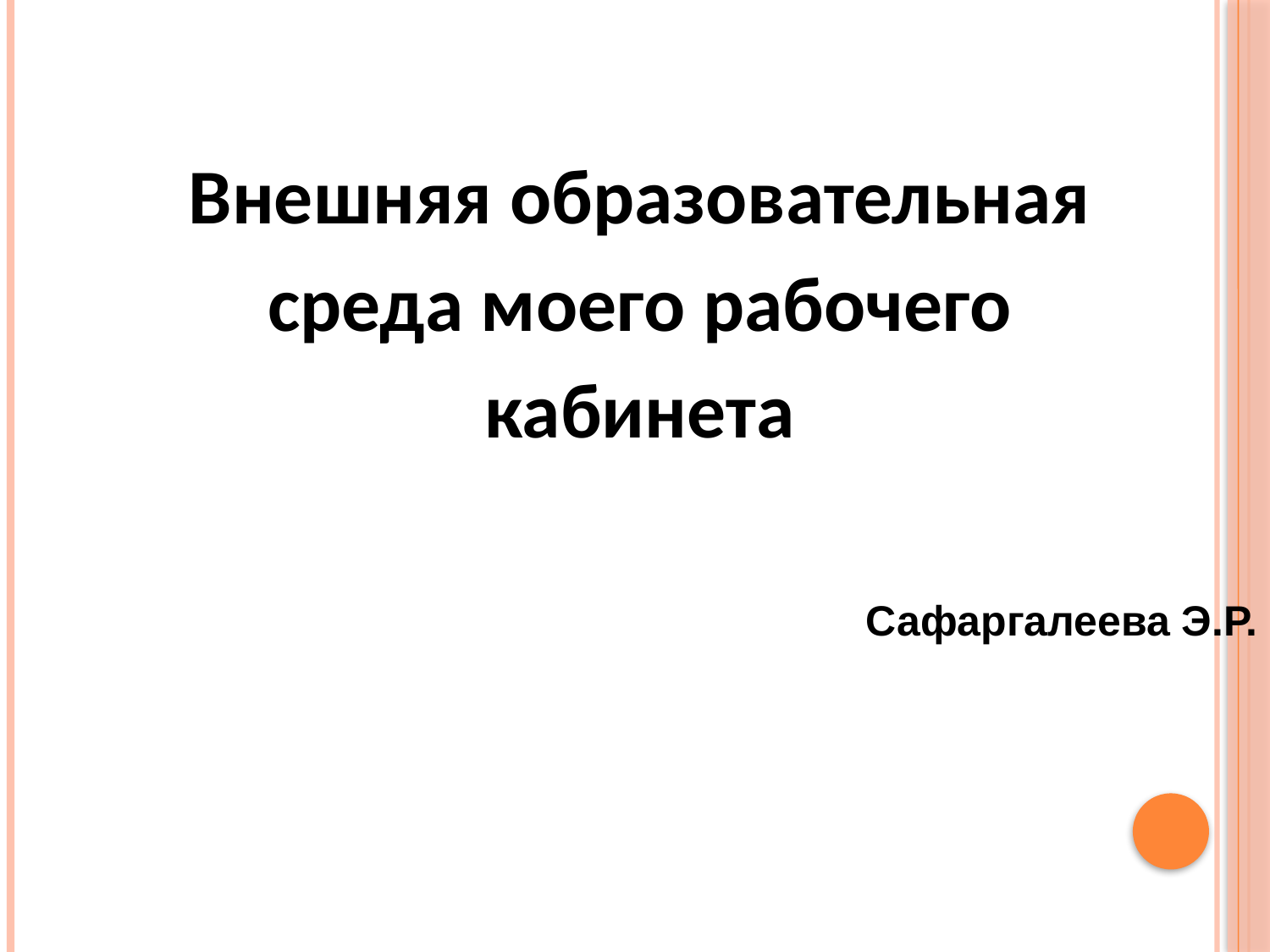

#
Внешняя образовательная среда моего рабочего кабинета

Сафаргалеева Э.Р.